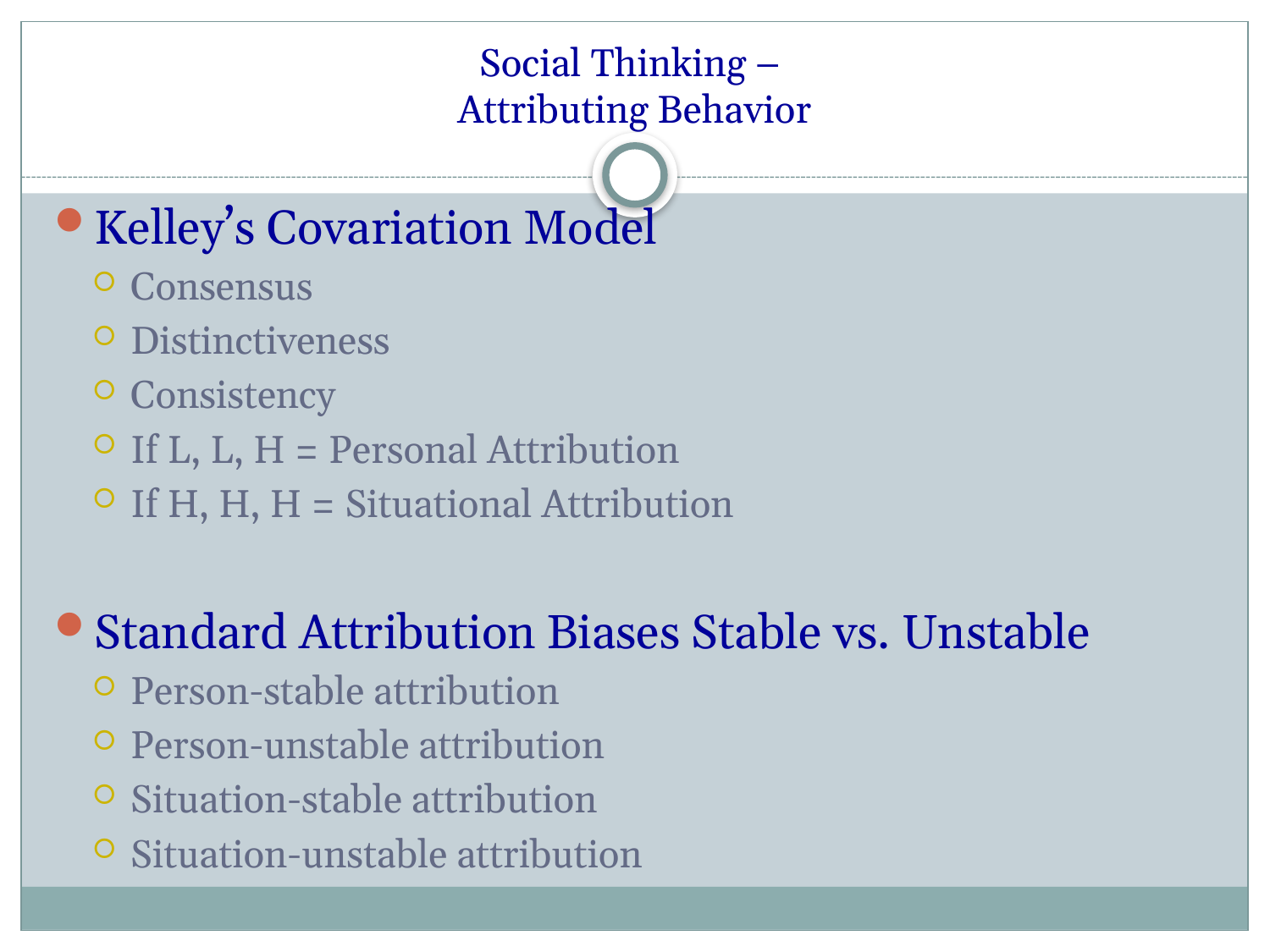

# Social Thinking – Attributing Behavior
Kelley’s Covariation Model
Consensus
Distinctiveness
Consistency
If L, L, H = Personal Attribution
If H, H, H = Situational Attribution

Standard Attribution Biases Stable vs. Unstable
Person-stable attribution
Person-unstable attribution
Situation-stable attribution
Situation-unstable attribution